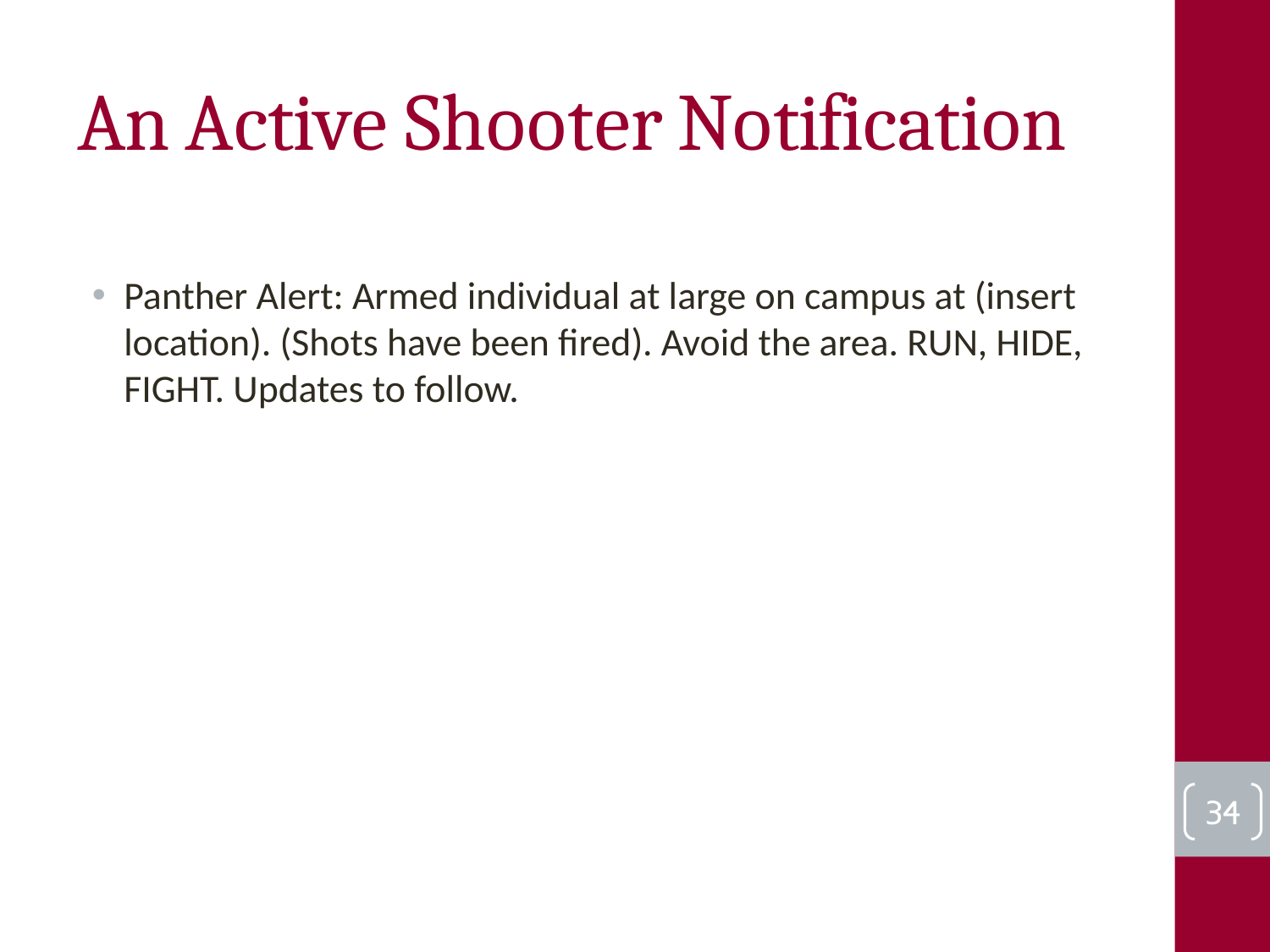

# An Active Shooter Notification
Panther Alert: Armed individual at large on campus at (insert location). (Shots have been fired). Avoid the area. RUN, HIDE, FIGHT. Updates to follow.
34